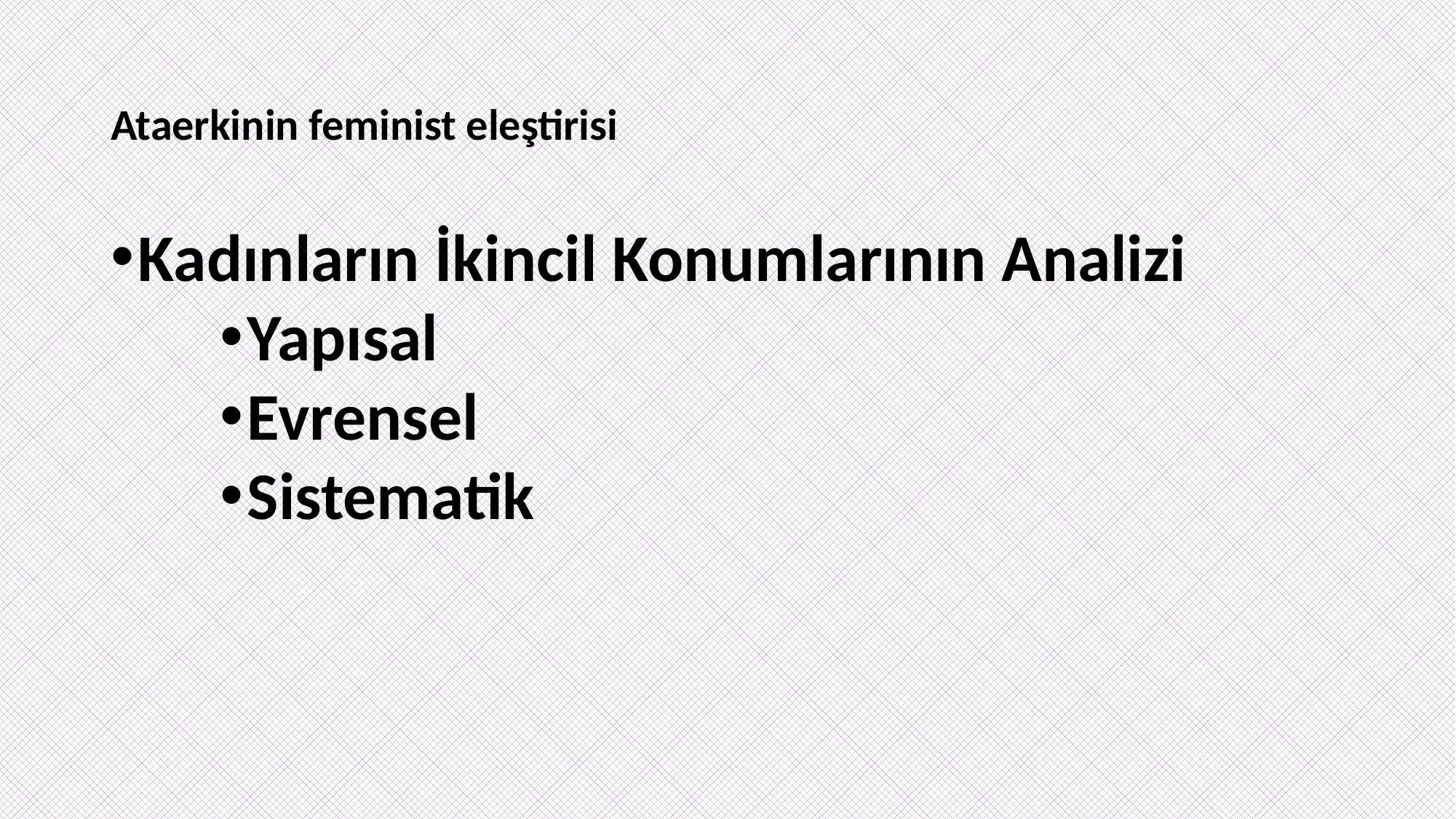

# Ataerkinin feminist eleştirisi
Kadınların İkincil Konumlarının Analizi
Yapısal
Evrensel
Sistematik